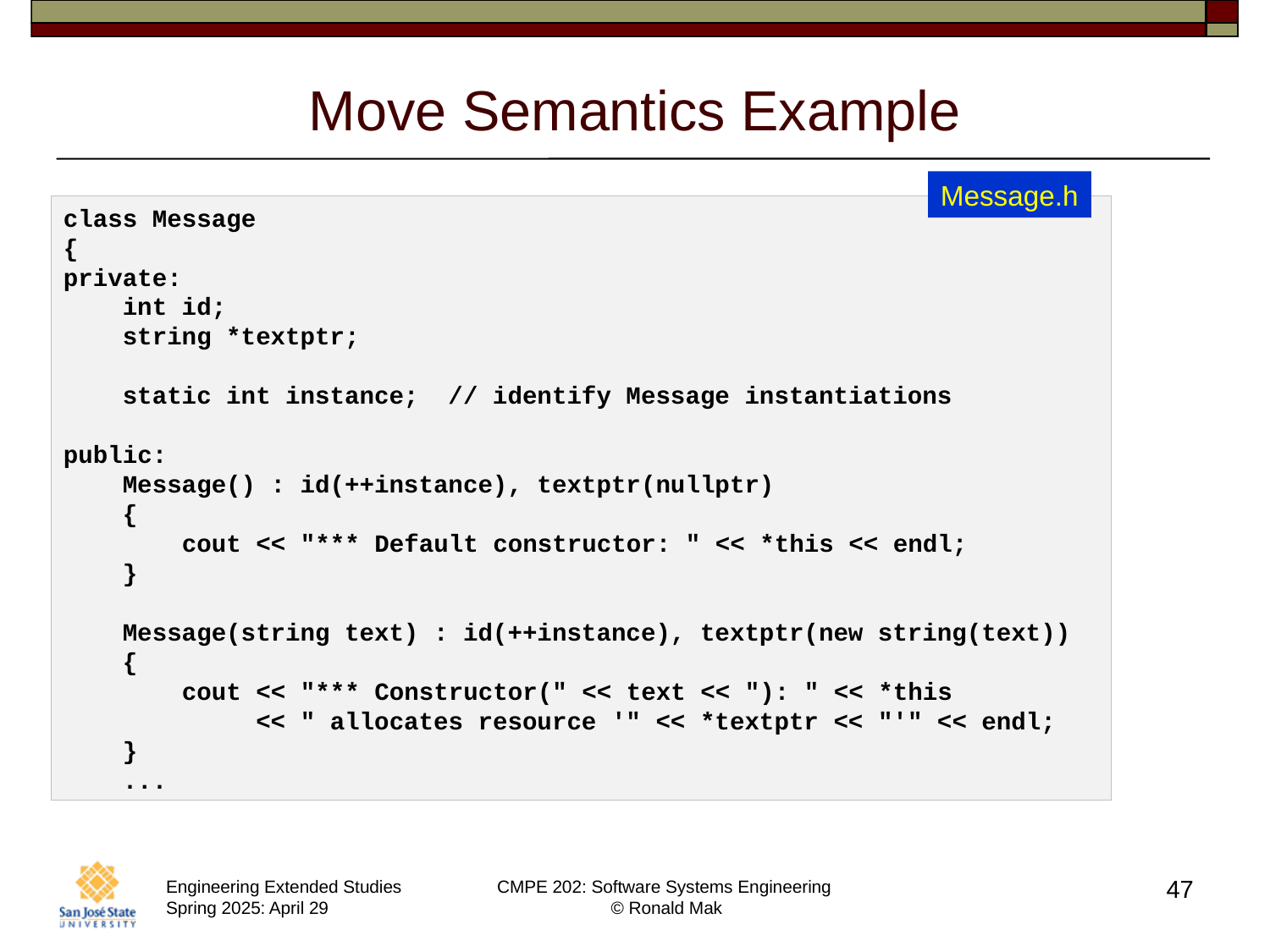

# Move Semantics Example
Message.h
class Message
{
private:
    int id;
    string *textptr;

    static int instance;  // identify Message instantiations

public:
    Message() : id(++instance), textptr(nullptr)
    {
        cout << "*** Default constructor: " << *this << endl;
    }
    Message(string text) : id(++instance), textptr(new string(text))
    {
        cout << "*** Constructor(" << text << "): " << *this
             << " allocates resource '" << *textptr << "'" << endl;
    }
    ...
47